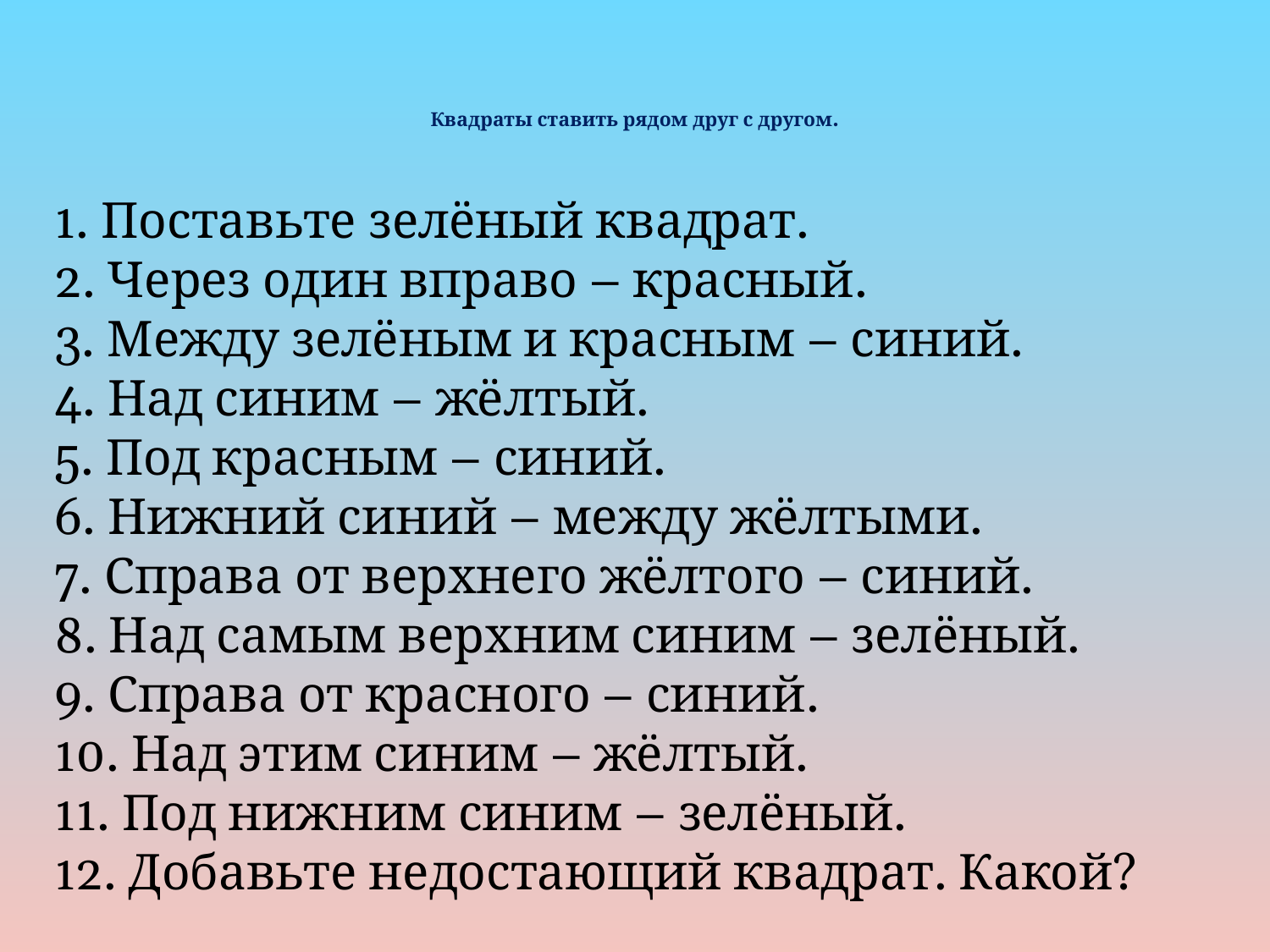

# Квадраты ставить рядом друг с другом.

1. Поставьте зелёный квадрат.
2. Через один вправо – красный.
3. Между зелёным и красным – синий.
4. Над синим – жёлтый.
5. Под красным – синий.
6. Нижний синий – между жёлтыми.
7. Справа от верхнего жёлтого – синий.
8. Над самым верхним синим – зелёный.
9. Справа от красного – синий.
10. Над этим синим – жёлтый.
11. Под нижним синим – зелёный.
12. Добавьте недостающий квадрат. Какой?